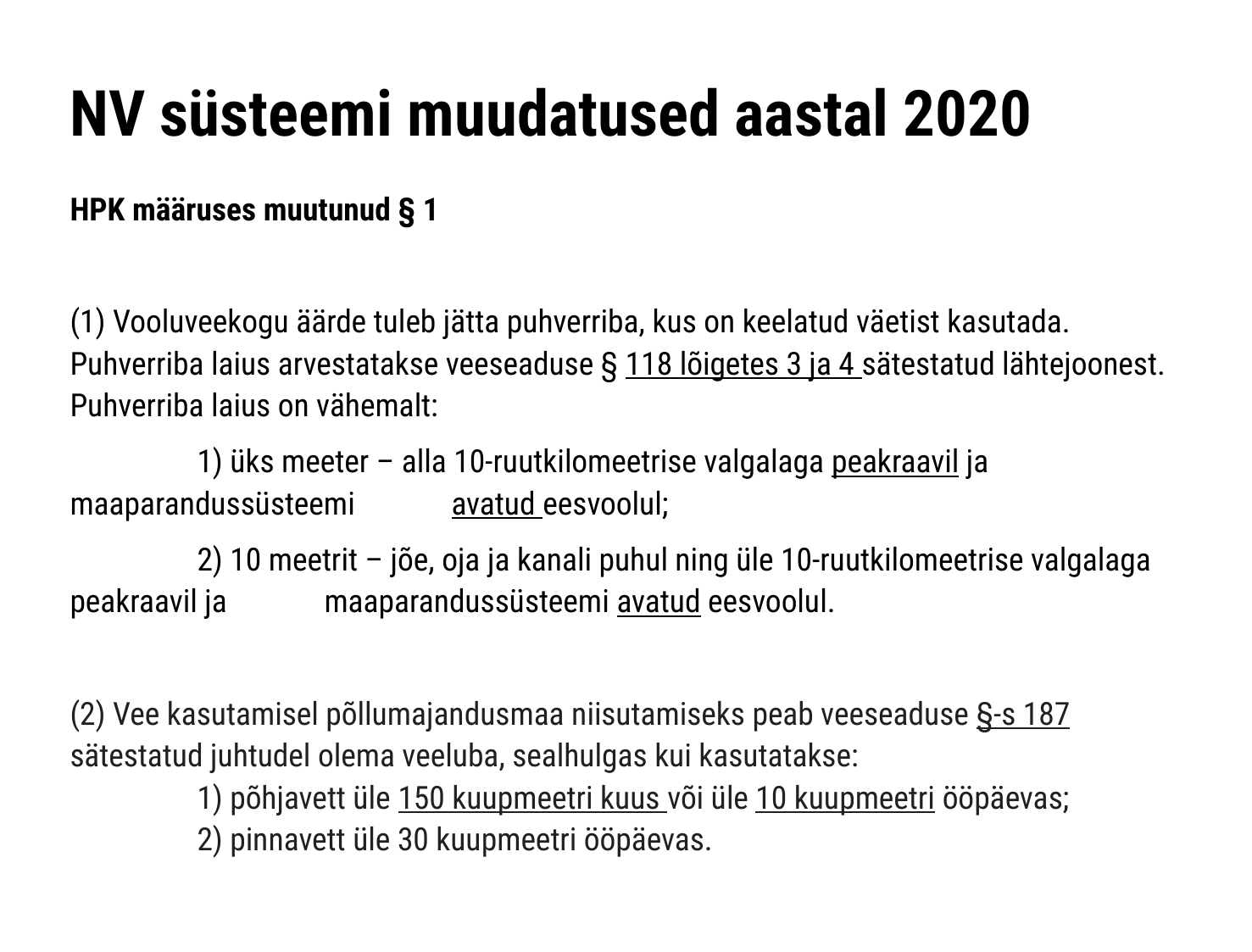

# NV süsteemi muudatused aastal 2020
HPK määruses muutunud § 1

(1) Vooluveekogu äärde tuleb jätta puhverriba, kus on keelatud väetist kasutada. Puhverriba laius arvestatakse veeseaduse § 118 lõigetes 3 ja 4 sätestatud lähtejoonest. Puhverriba laius on vähemalt:
	1) üks meeter – alla 10-ruutkilomeetrise valgalaga peakraavil ja maaparandussüsteemi 	avatud eesvoolul;
	2) 10 meetrit – jõe, oja ja kanali puhul ning üle 10-ruutkilomeetrise valgalaga peakraavil ja 	maaparandussüsteemi avatud eesvoolul.

(2) Vee kasutamisel põllumajandusmaa niisutamiseks peab veeseaduse §-s 187 sätestatud juhtudel olema veeluba, sealhulgas kui kasutatakse:
 	1) põhjavett üle 150 kuupmeetri kuus või üle 10 kuupmeetri ööpäevas;
  	2) pinnavett üle 30 kuupmeetri ööpäevas.